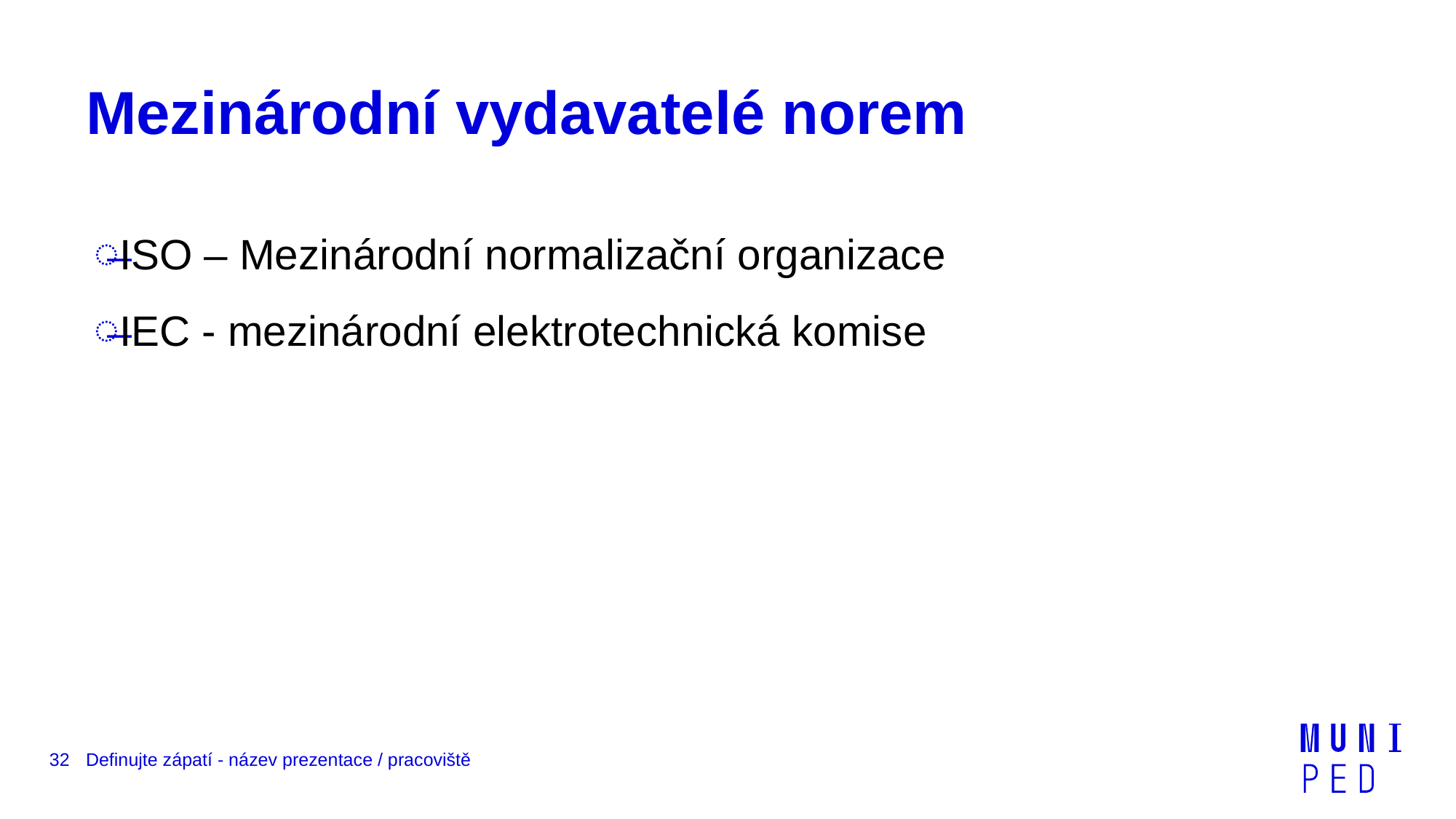

# Mezinárodní vydavatelé norem
ISO – Mezinárodní normalizační organizace
IEC - mezinárodní elektrotechnická komise

32
Definujte zápatí - název prezentace / pracoviště